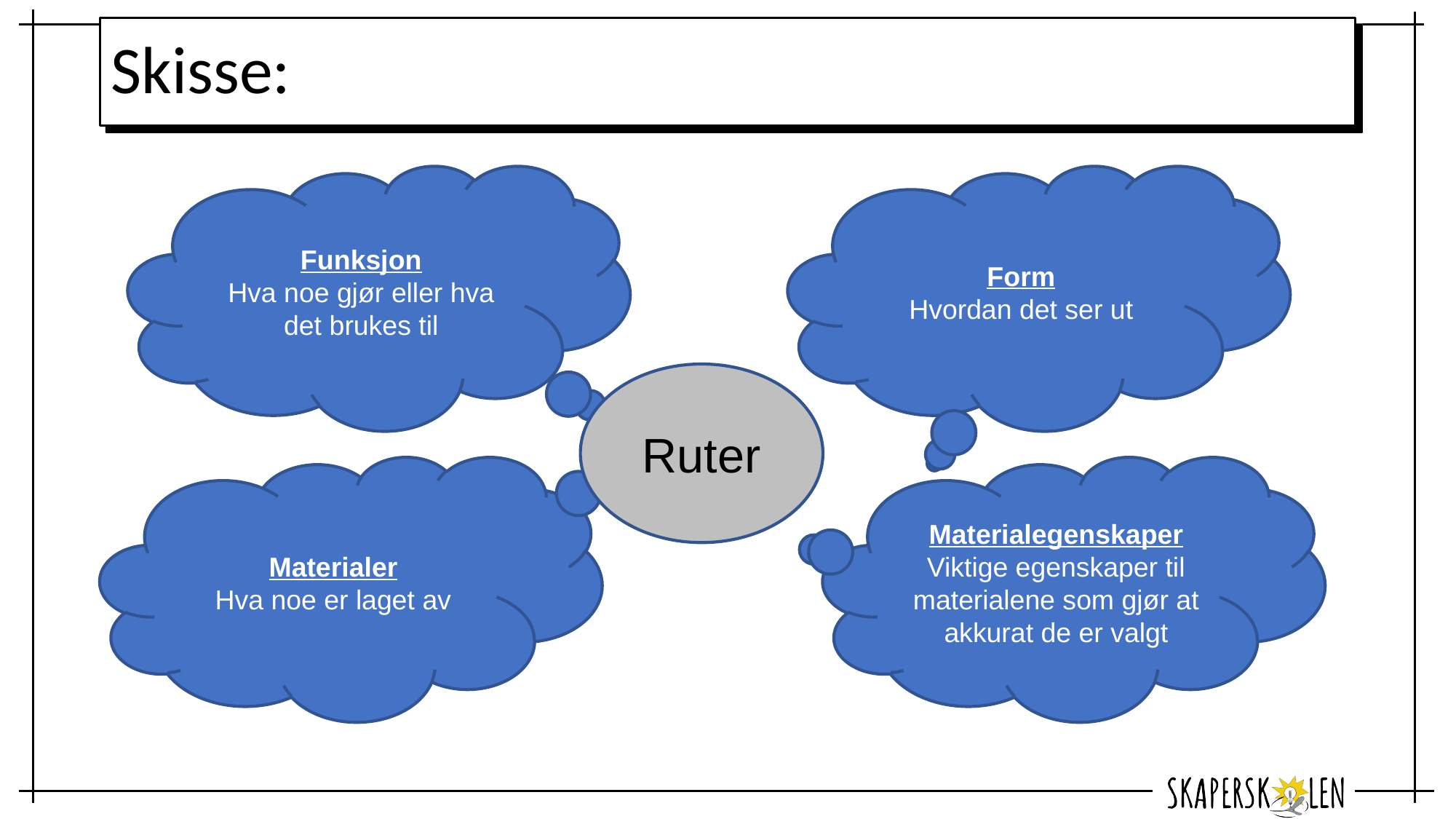

# Skisse:
Funksjon
Hva noe gjør eller hva det brukes til
Form
Hvordan det ser ut
Ruter
Materialer
Hva noe er laget av
Materialegenskaper
Viktige egenskaper til materialene som gjør at akkurat de er valgt